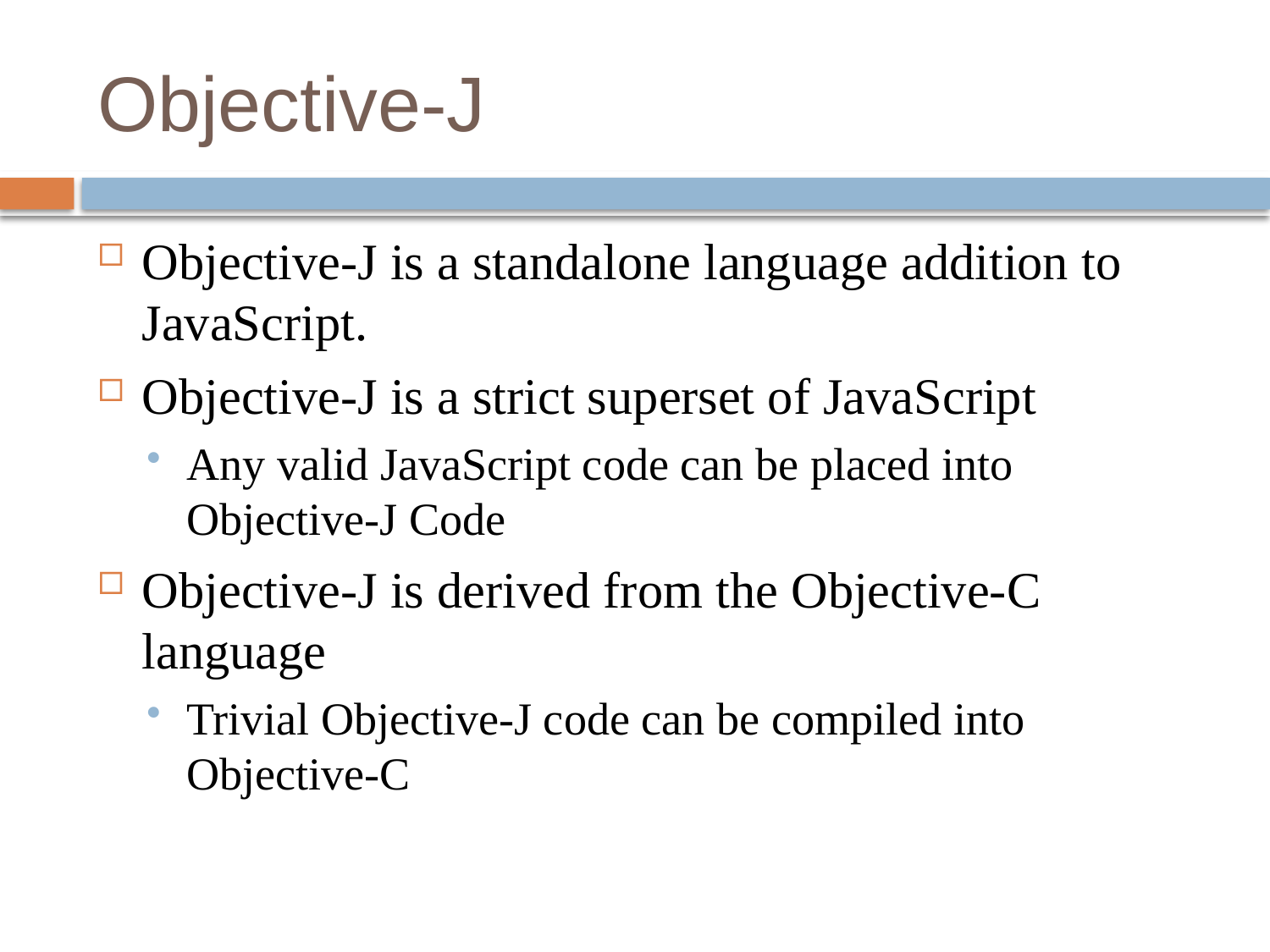

# Objective-J
Objective-J is a standalone language addition to JavaScript.
Objective-J is a strict superset of JavaScript
Any valid JavaScript code can be placed into Objective-J Code
Objective-J is derived from the Objective-C language
Trivial Objective-J code can be compiled into Objective-C